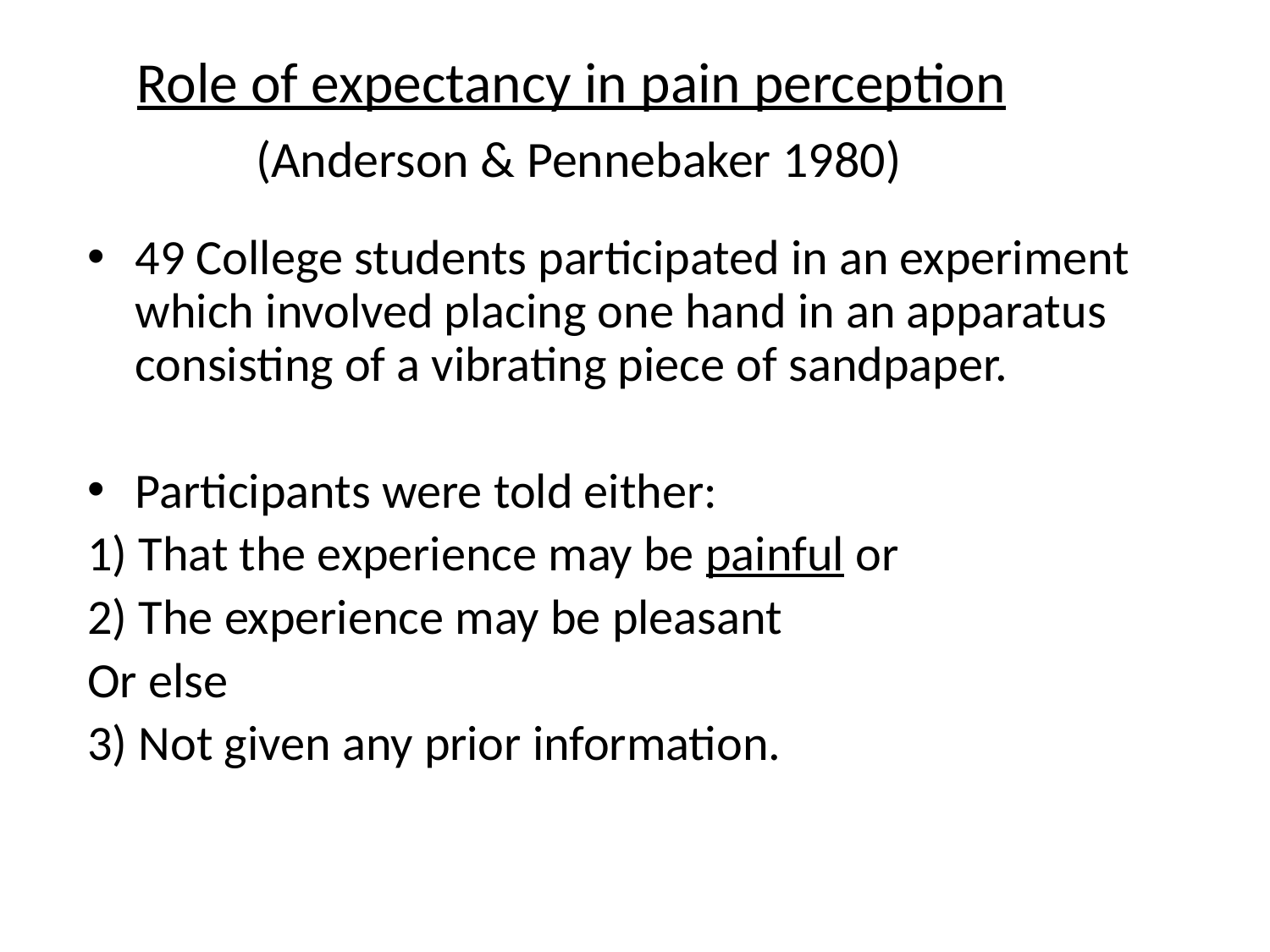

Role of expectancy in pain perception
 (Anderson & Pennebaker 1980)
49 College students participated in an experiment which involved placing one hand in an apparatus consisting of a vibrating piece of sandpaper.

Participants were told either:
1) That the experience may be painful or
2) The experience may be pleasant
Or else
3) Not given any prior information.